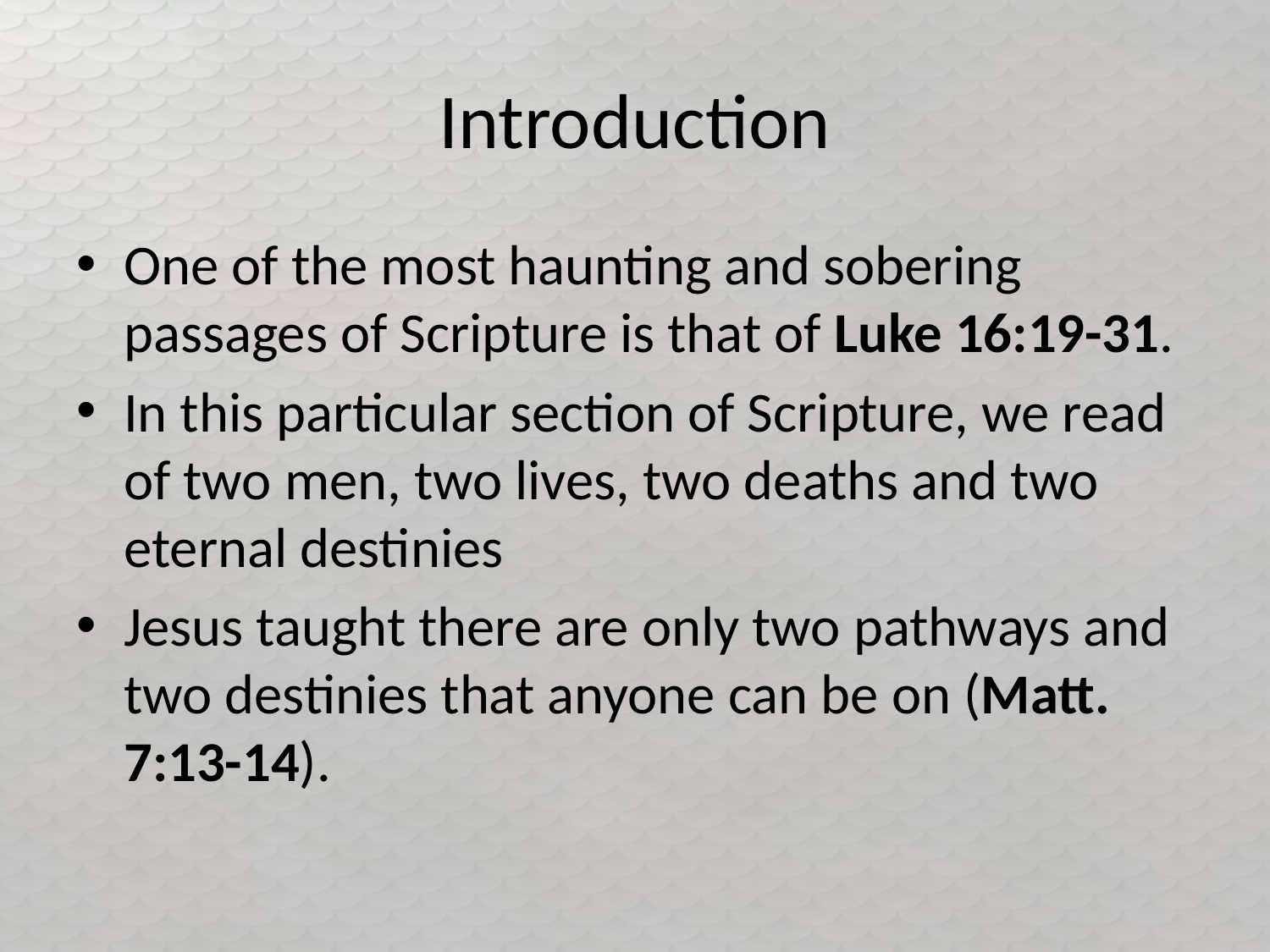

# Introduction
One of the most haunting and sobering passages of Scripture is that of Luke 16:19-31.
In this particular section of Scripture, we read of two men, two lives, two deaths and two eternal destinies
Jesus taught there are only two pathways and two destinies that anyone can be on (Matt. 7:13-14).